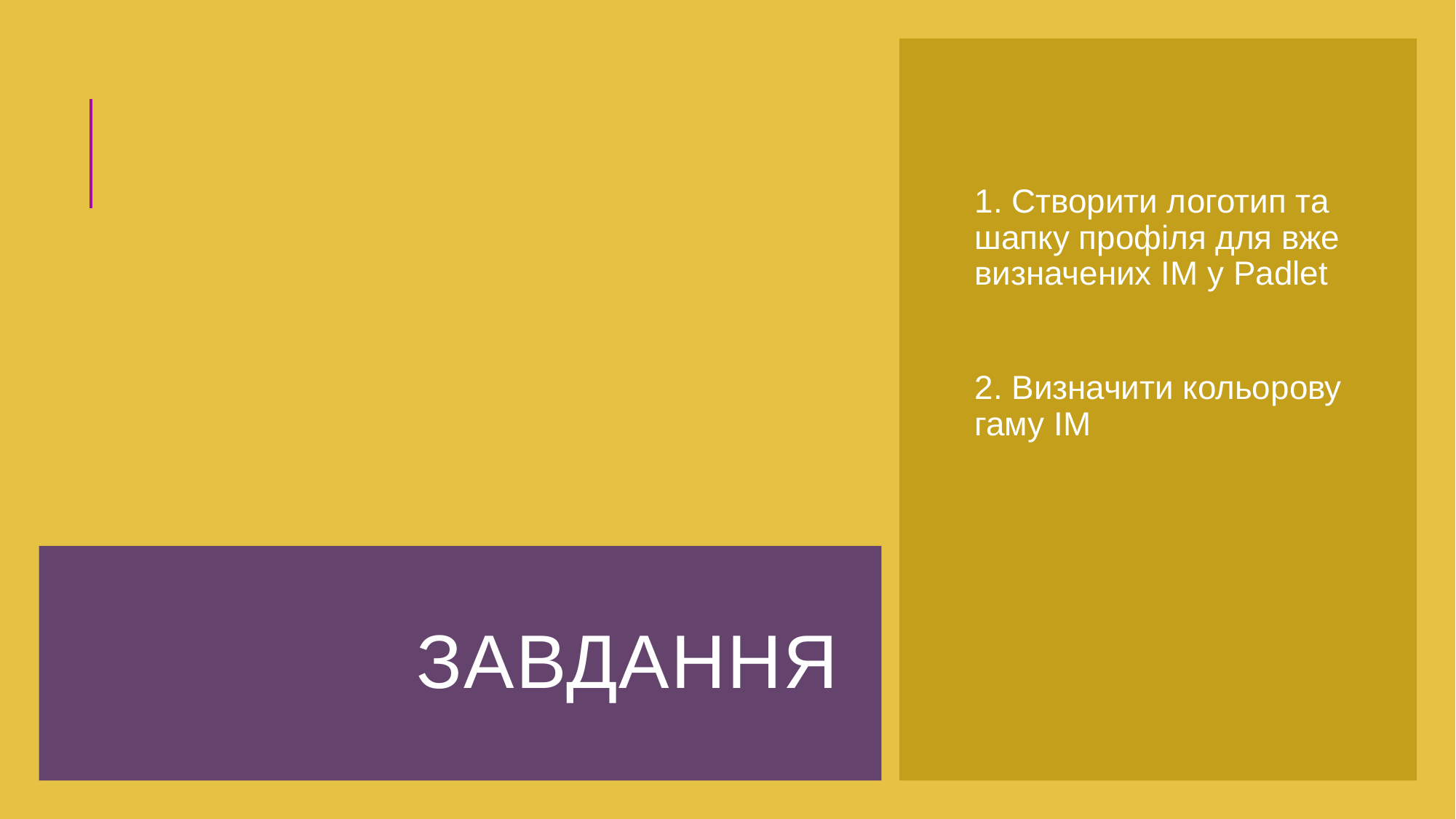

1. Створити логотип та шапку профіля для вже визначених ІМ у Padlet

2. Визначити кольорову гаму ІМ

# Завдання